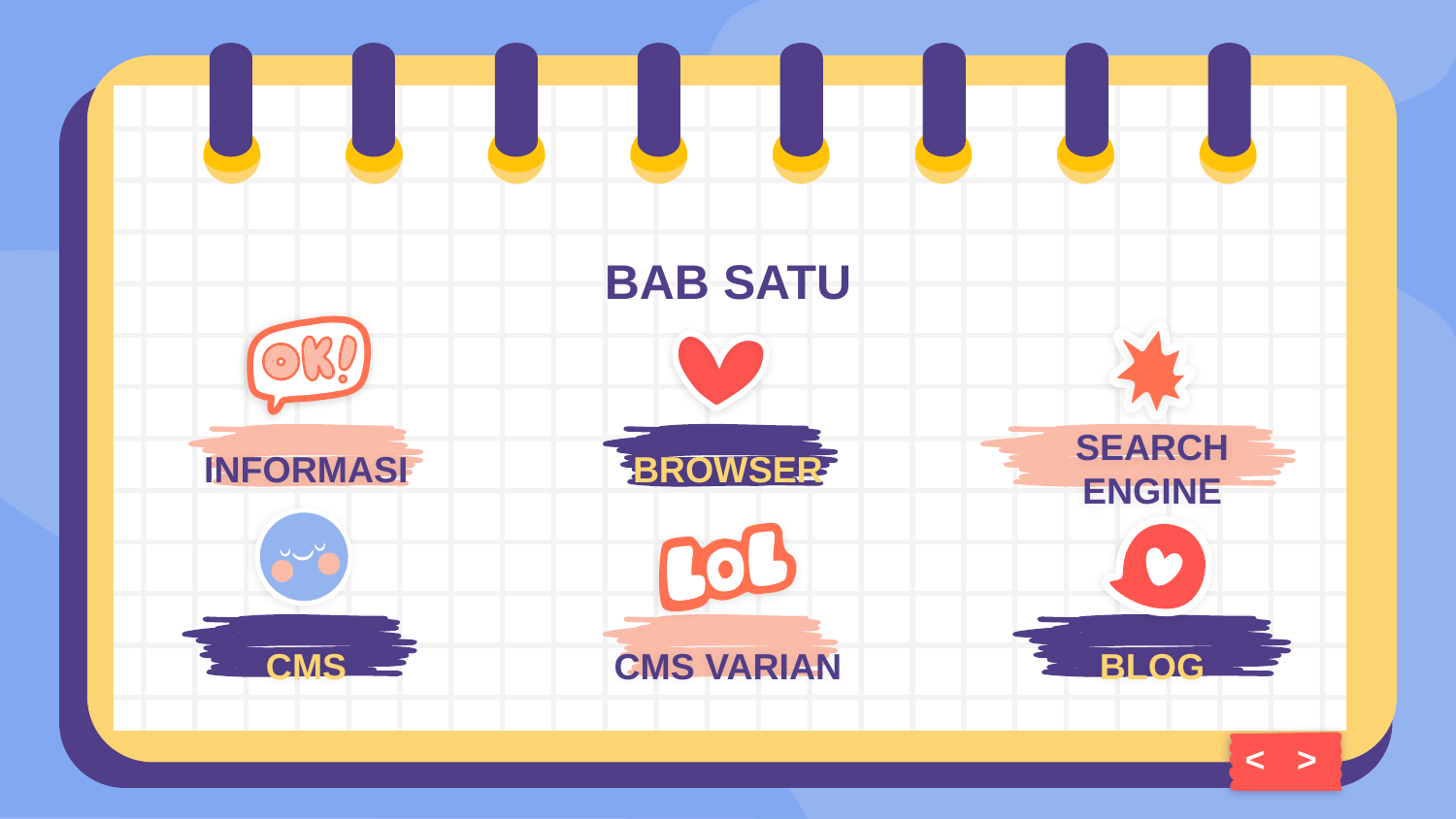

# BAB SATU

INFORMASI
BROWSER
SEARCH ENGINE

CMS
CMS VARIAN
BLOG
<

>